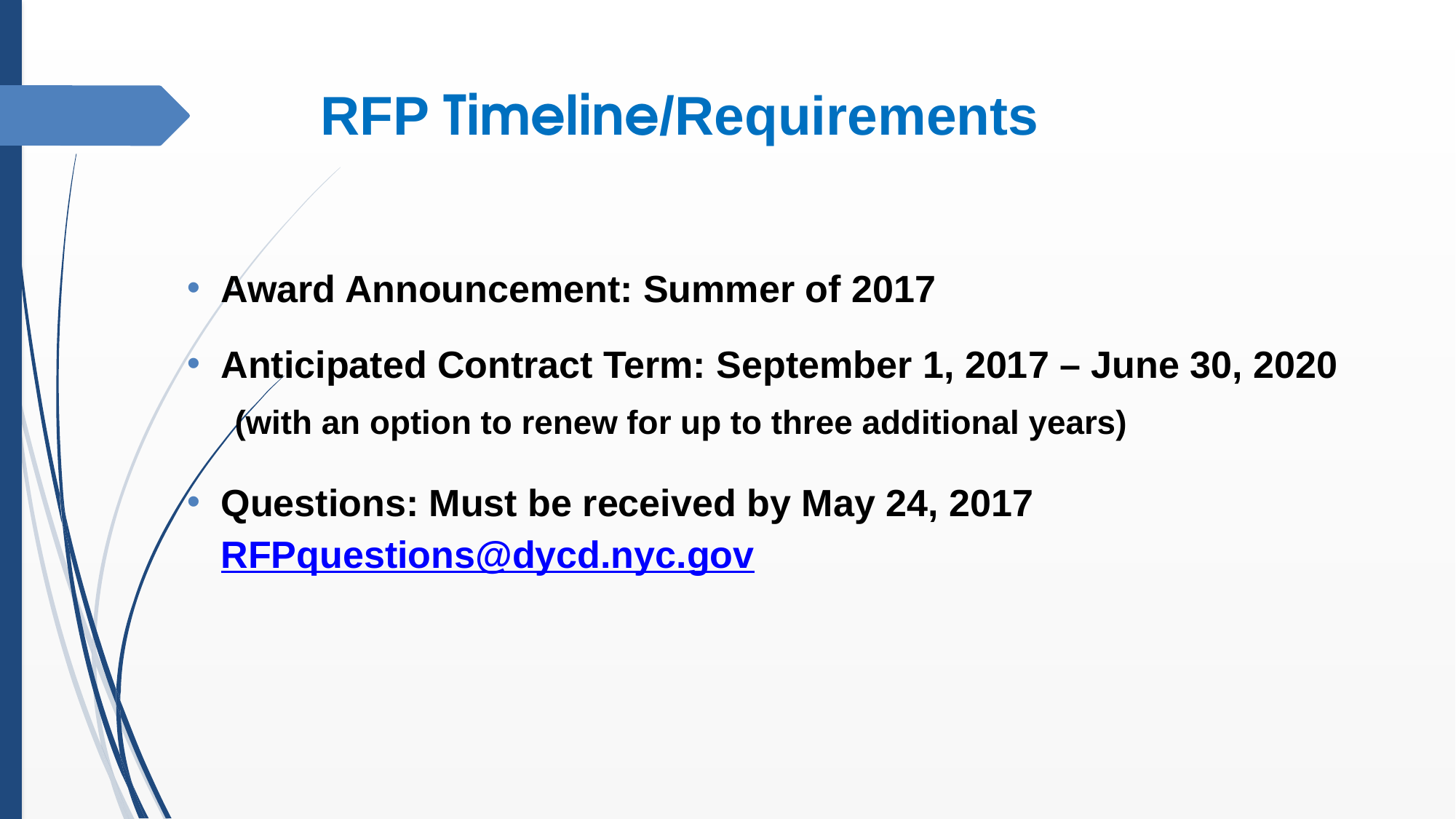

# RFP Timeline/Requirements
Award Announcement: Summer of 2017
Anticipated Contract Term: September 1, 2017 – June 30, 2020
(with an option to renew for up to three additional years)
Questions: Must be received by May 24, 2017 	RFPquestions@dycd.nyc.gov